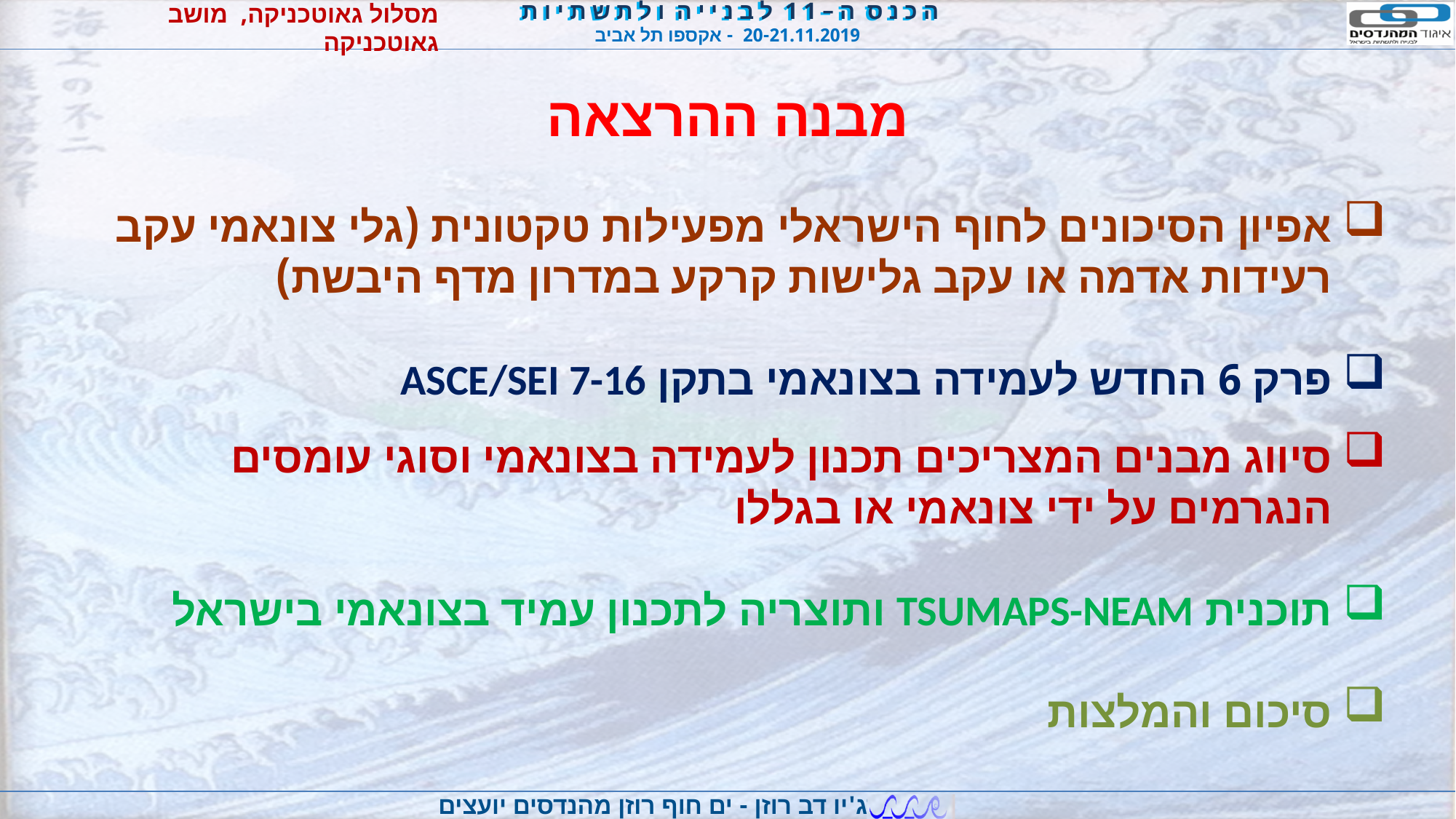

מבנה ההרצאה
אפיון הסיכונים לחוף הישראלי מפעילות טקטונית (גלי צונאמי עקב רעידות אדמה או עקב גלישות קרקע במדרון מדף היבשת)
פרק 6 החדש לעמידה בצונאמי בתקן ASCE/SEI 7-16
סיווג מבנים המצריכים תכנון לעמידה בצונאמי וסוגי עומסים הנגרמים על ידי צונאמי או בגללו
תוכנית TSUMAPS-NEAM ותוצריה לתכנון עמיד בצונאמי בישראל
סיכום והמלצות